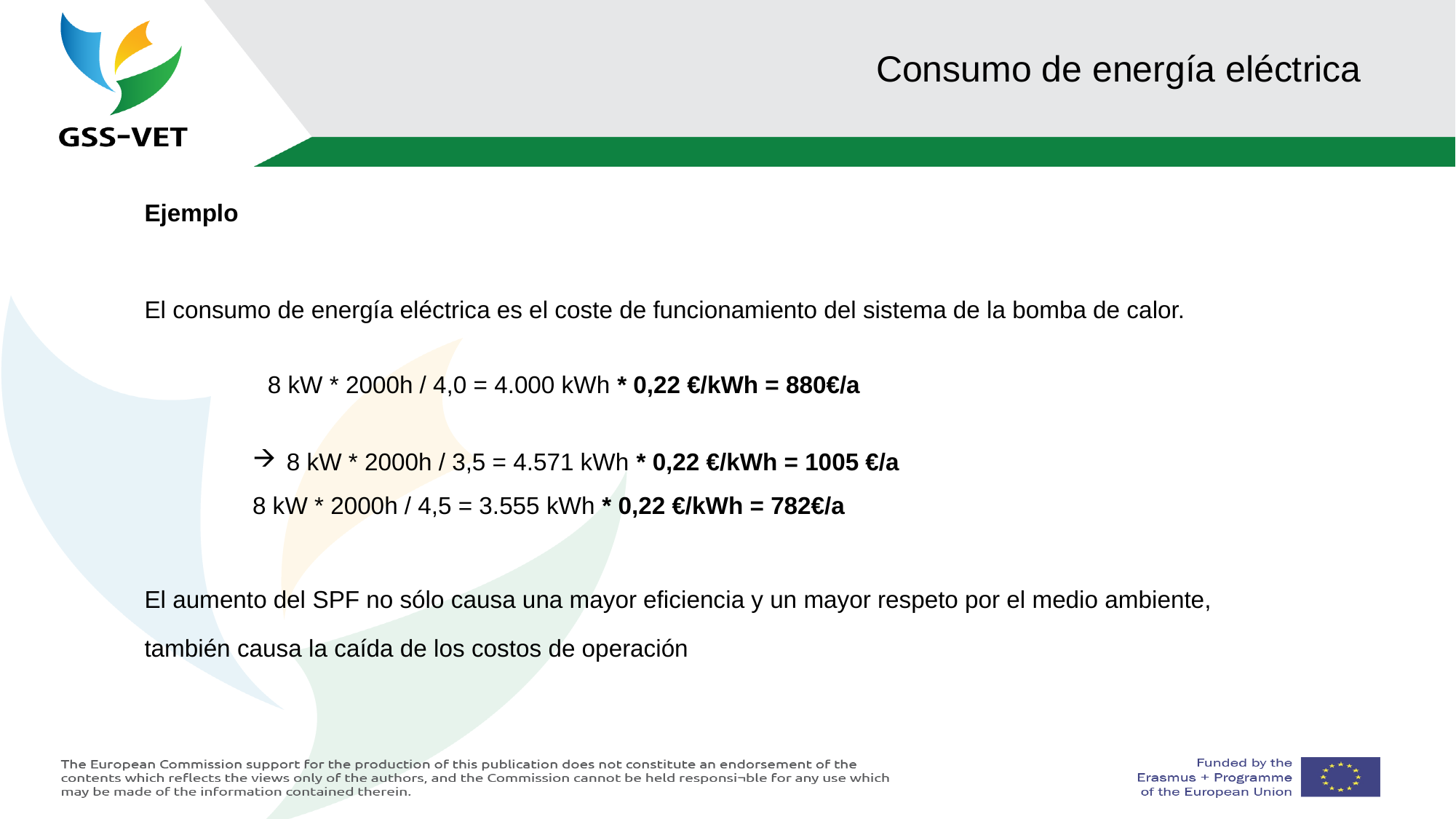

# Consumo de energía eléctrica
Ejemplo

El consumo de energía eléctrica es el coste de funcionamiento del sistema de la bomba de calor.

El aumento del SPF no sólo causa una mayor eficiencia y un mayor respeto por el medio ambiente,
también causa la caída de los costos de operación
8 kW * 2000h / 4,0 = 4.000 kWh * 0,22 €/kWh = 880€/a

8 kW * 2000h / 3,5 = 4.571 kWh * 0,22 €/kWh = 1005 €/a
8 kW * 2000h / 4,5 = 3.555 kWh * 0,22 €/kWh = 782€/a